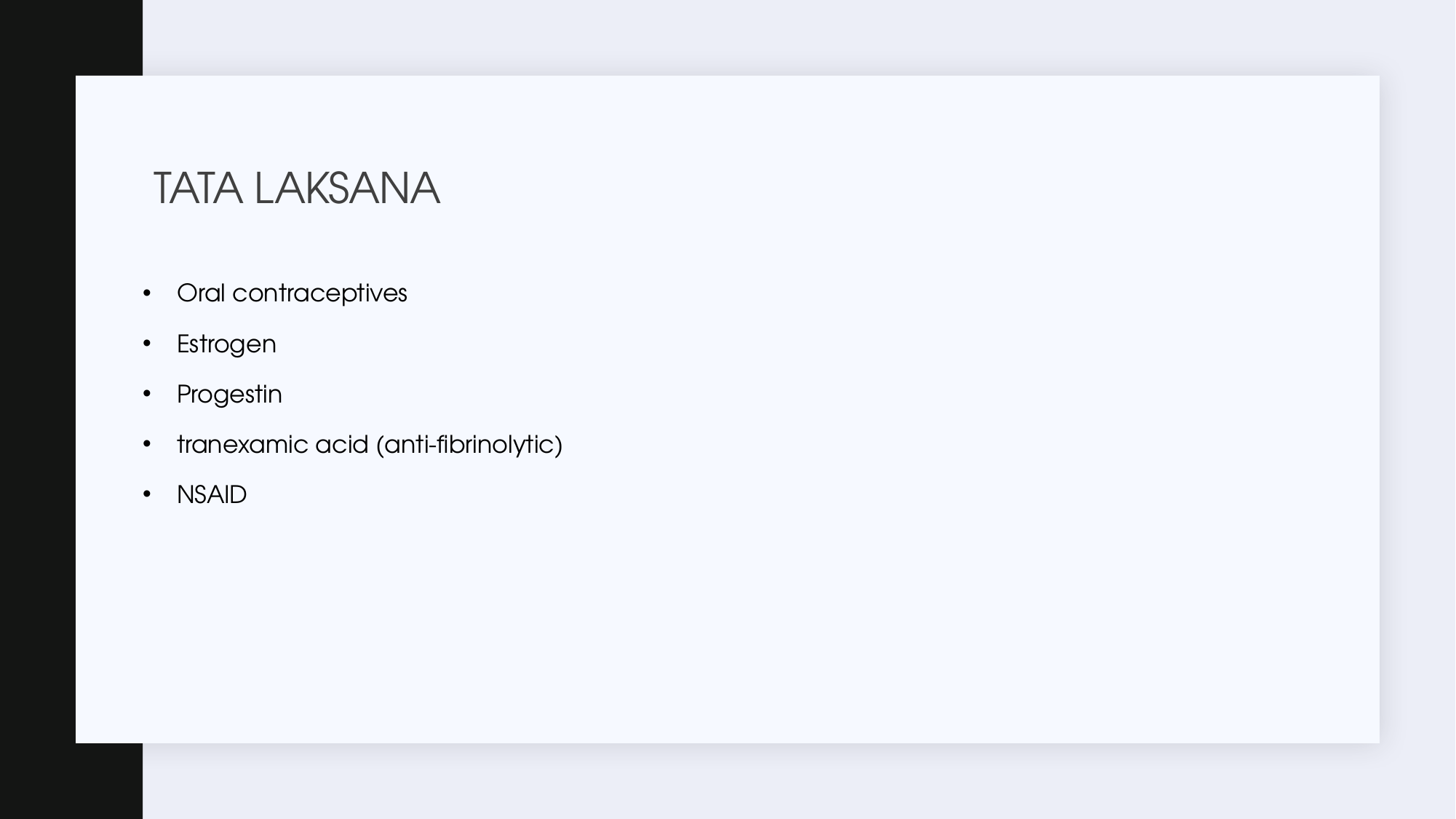

# Tata Laksana
Oral contraceptives
Estrogen
Progestin
tranexamic acid (anti-fibrinolytic)
NSAID